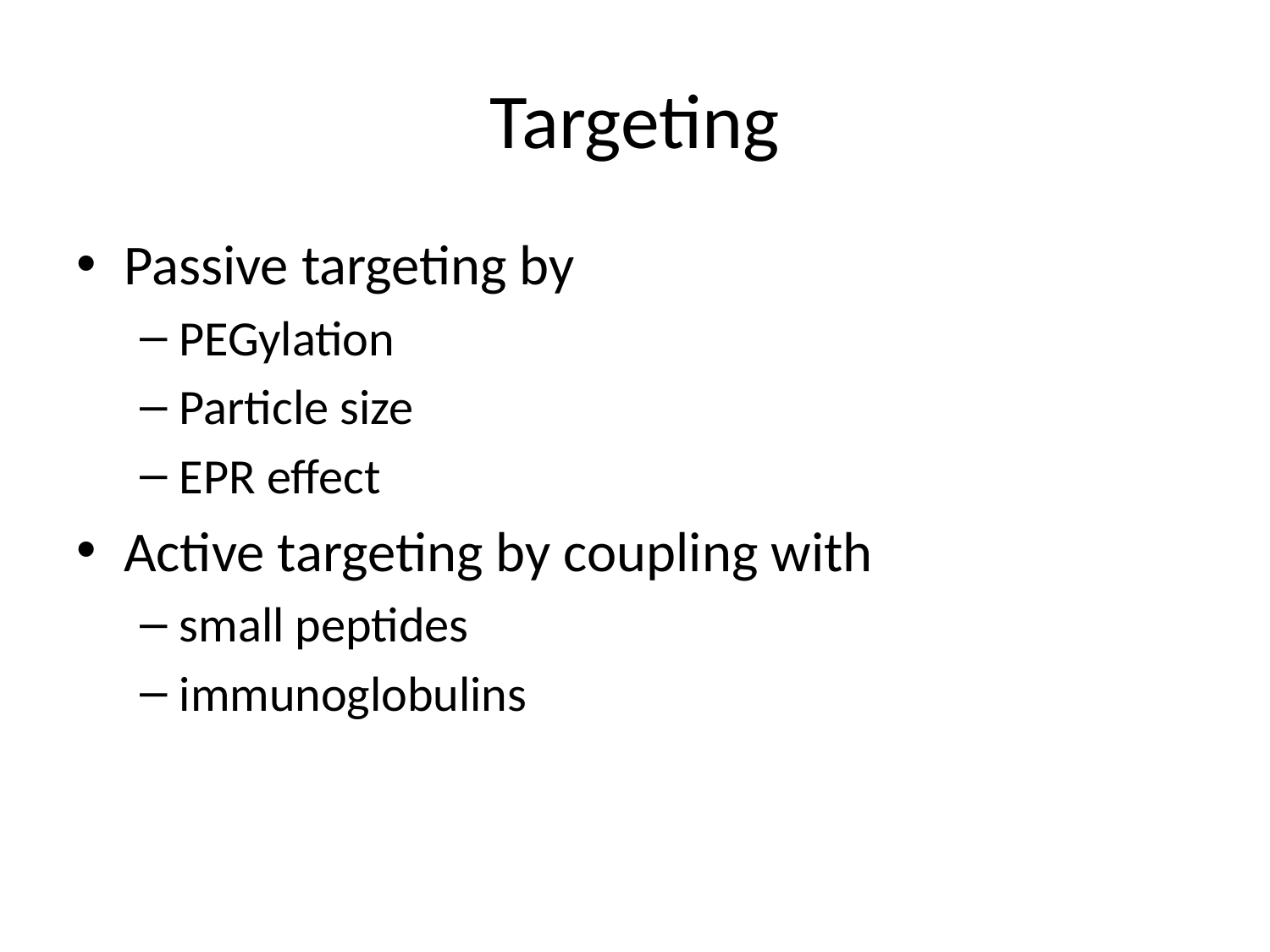

# Targeting
Passive targeting by
PEGylation
Particle size
EPR effect
Active targeting by coupling with
small peptides
immunoglobulins